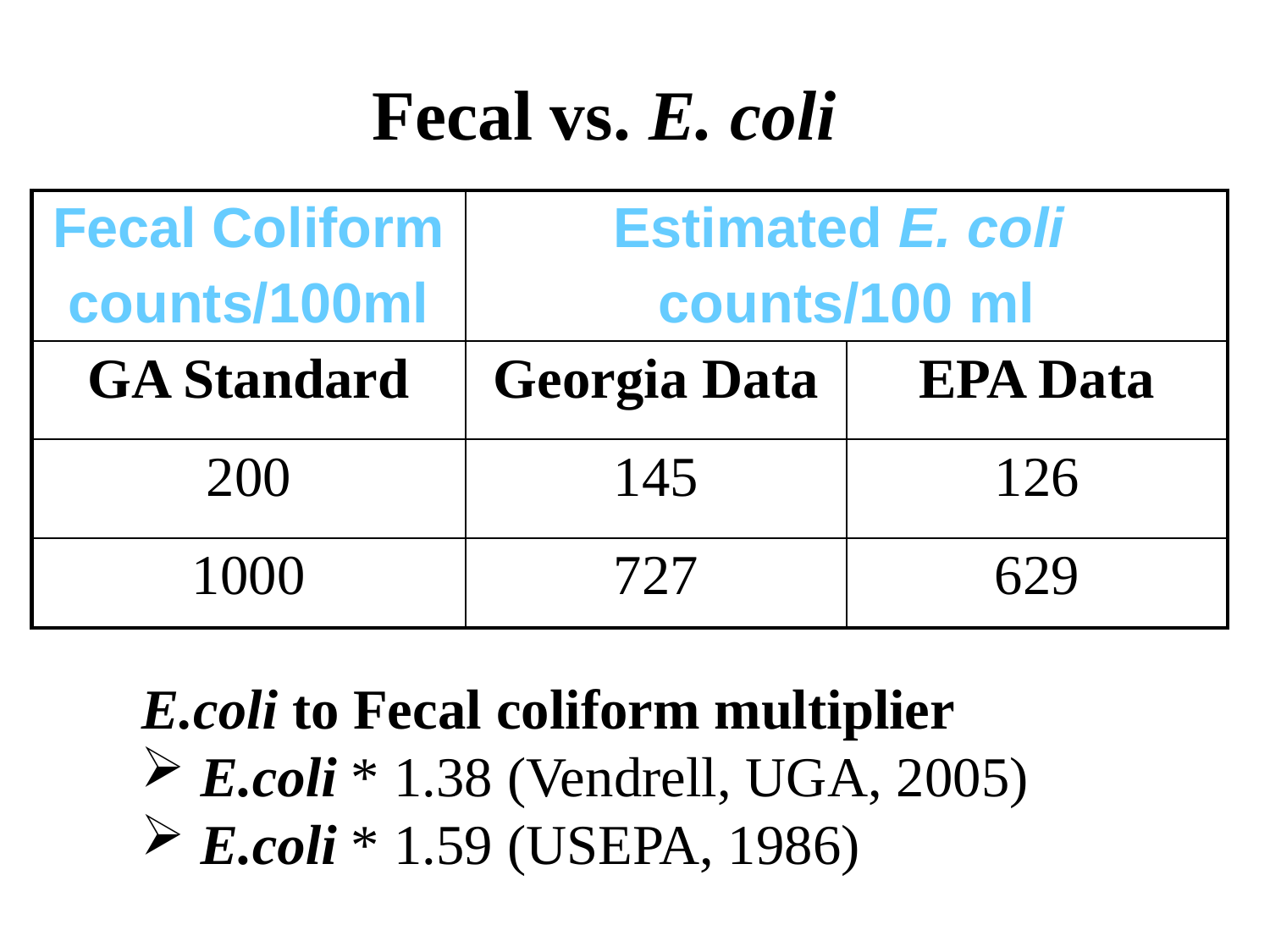

Fecal vs. E. coli
| Fecal Coliform counts/100ml | Estimated E. coli counts/100 ml |  |
| --- | --- | --- |
| GA Standard | Georgia Data | EPA Data |
| 200 | 145 | 126 |
| 1000 | 727 | 629 |
E.coli to Fecal coliform multiplier
 E.coli * 1.38 (Vendrell, UGA, 2005)
 E.coli * 1.59 (USEPA, 1986)